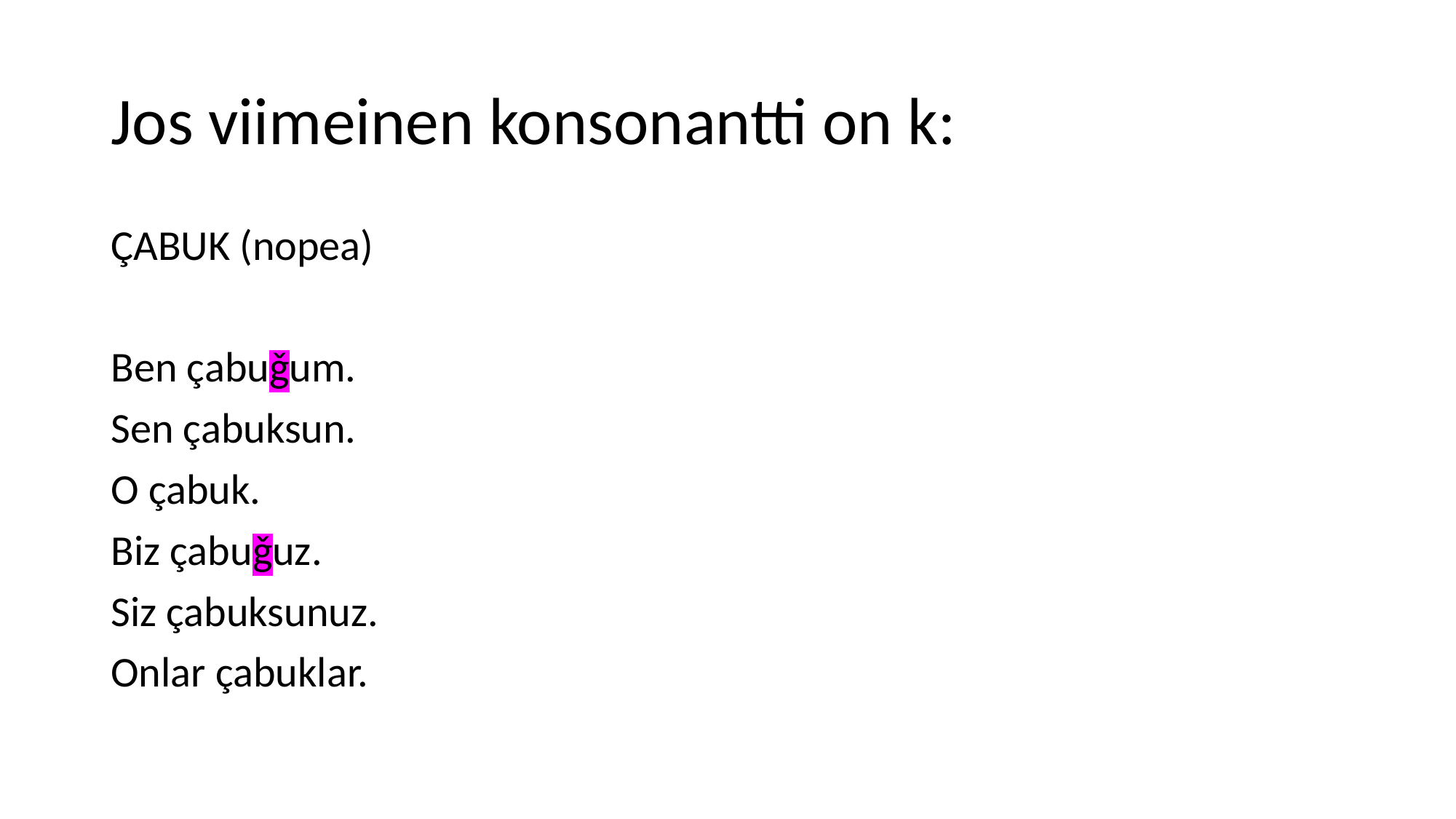

# Jos viimeinen konsonantti on k:
ÇABUK (nopea)

Ben çabuǧum.
Sen çabuksun.
O çabuk.
Biz çabuǧuz.
Siz çabuksunuz.
Onlar çabuklar.